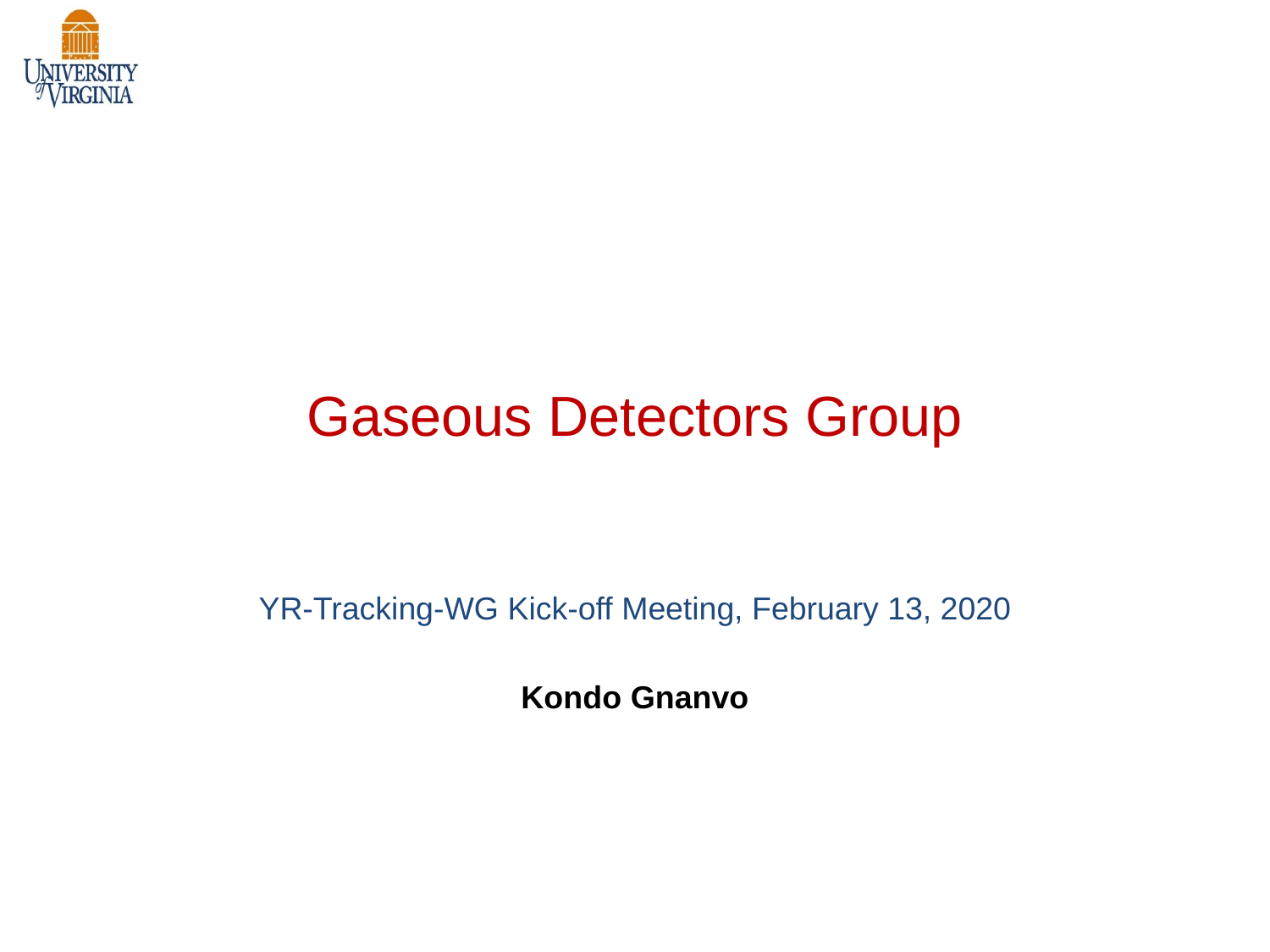

Gaseous Detectors Group
YR-Tracking-WG Kick-off Meeting, February 13, 2020
Kondo Gnanvo